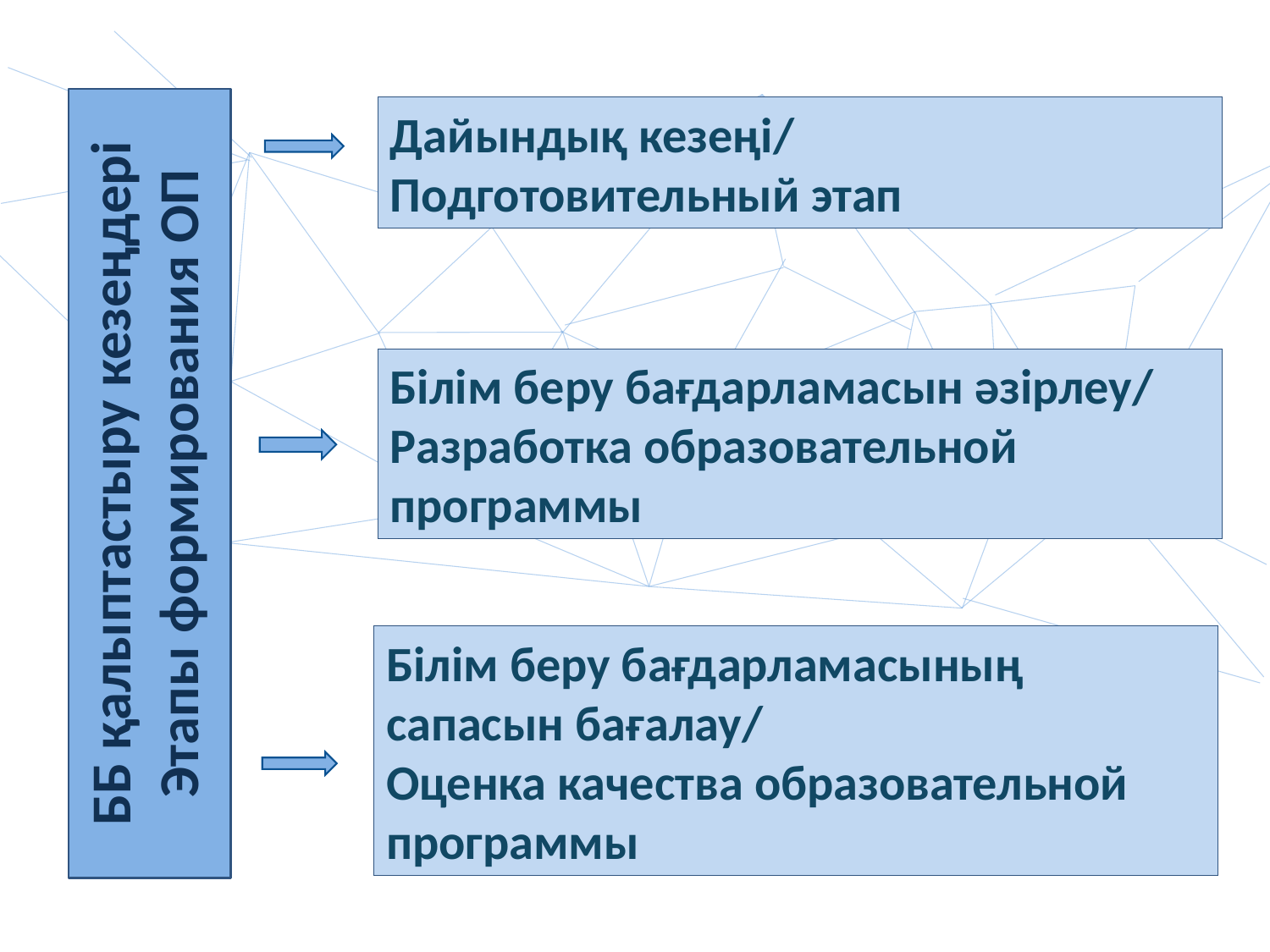

ББ қалыптастыру кезеңдері
Этапы формирования ОП
Дайындық кезеңі/ Подготовительный этап

Білім беру бағдарламасын әзірлеу/
Разработка образовательной программы

Білім беру бағдарламасының сапасын бағалау/
Оценка качества образовательной программы